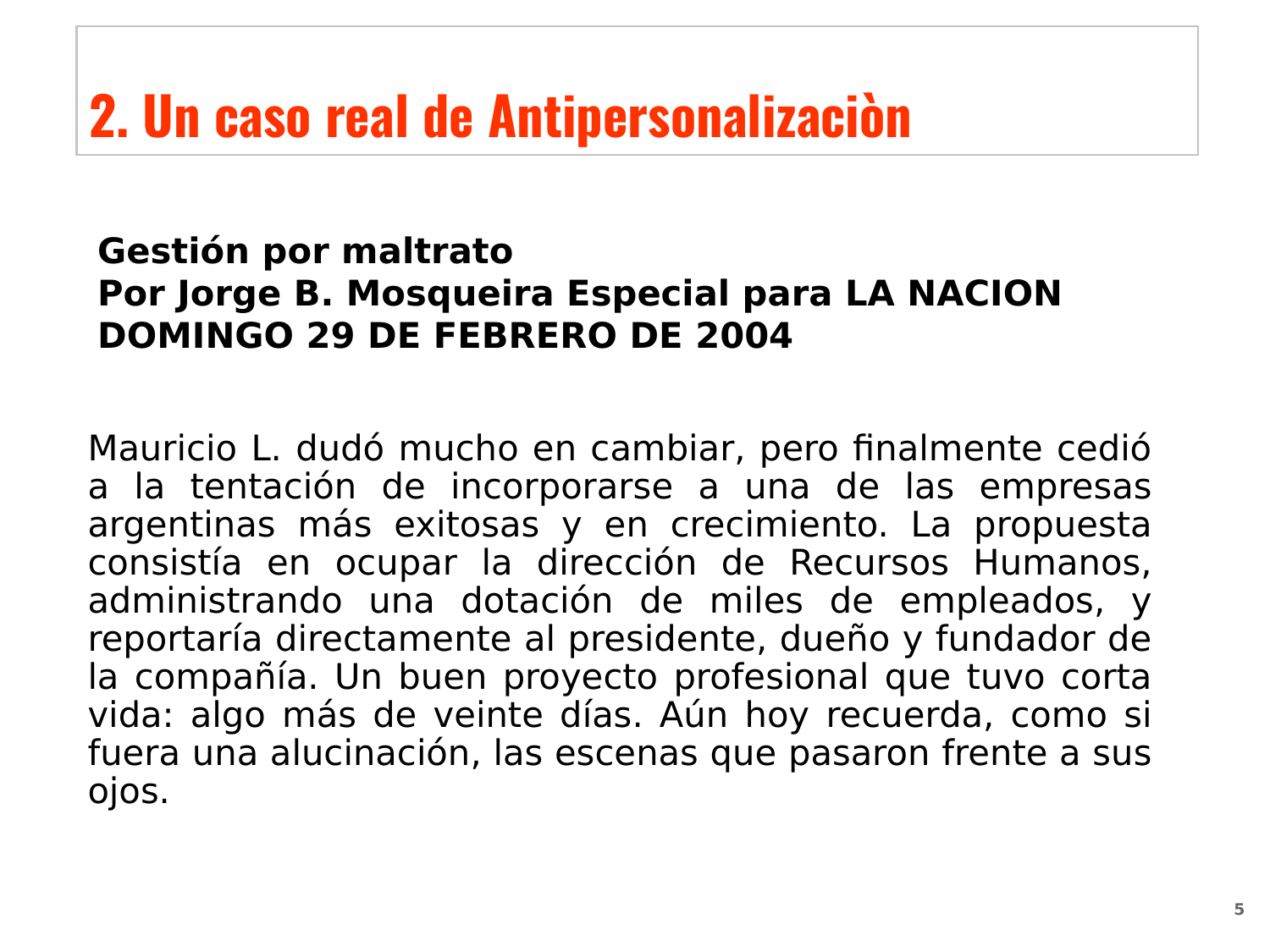

2. Un caso real de Antipersonalizaciòn
Gestión por maltrato
Por Jorge B. Mosqueira Especial para LA NACION
DOMINGO 29 DE FEBRERO DE 2004
Mauricio L. dudó mucho en cambiar, pero finalmente cedió a la tentación de incorporarse a una de las empresas argentinas más exitosas y en crecimiento. La propuesta consistía en ocupar la dirección de Recursos Humanos, administrando una dotación de miles de empleados, y reportaría directamente al presidente, dueño y fundador de la compañía. Un buen proyecto profesional que tuvo corta vida: algo más de veinte días. Aún hoy recuerda, como si fuera una alucinación, las escenas que pasaron frente a sus ojos.